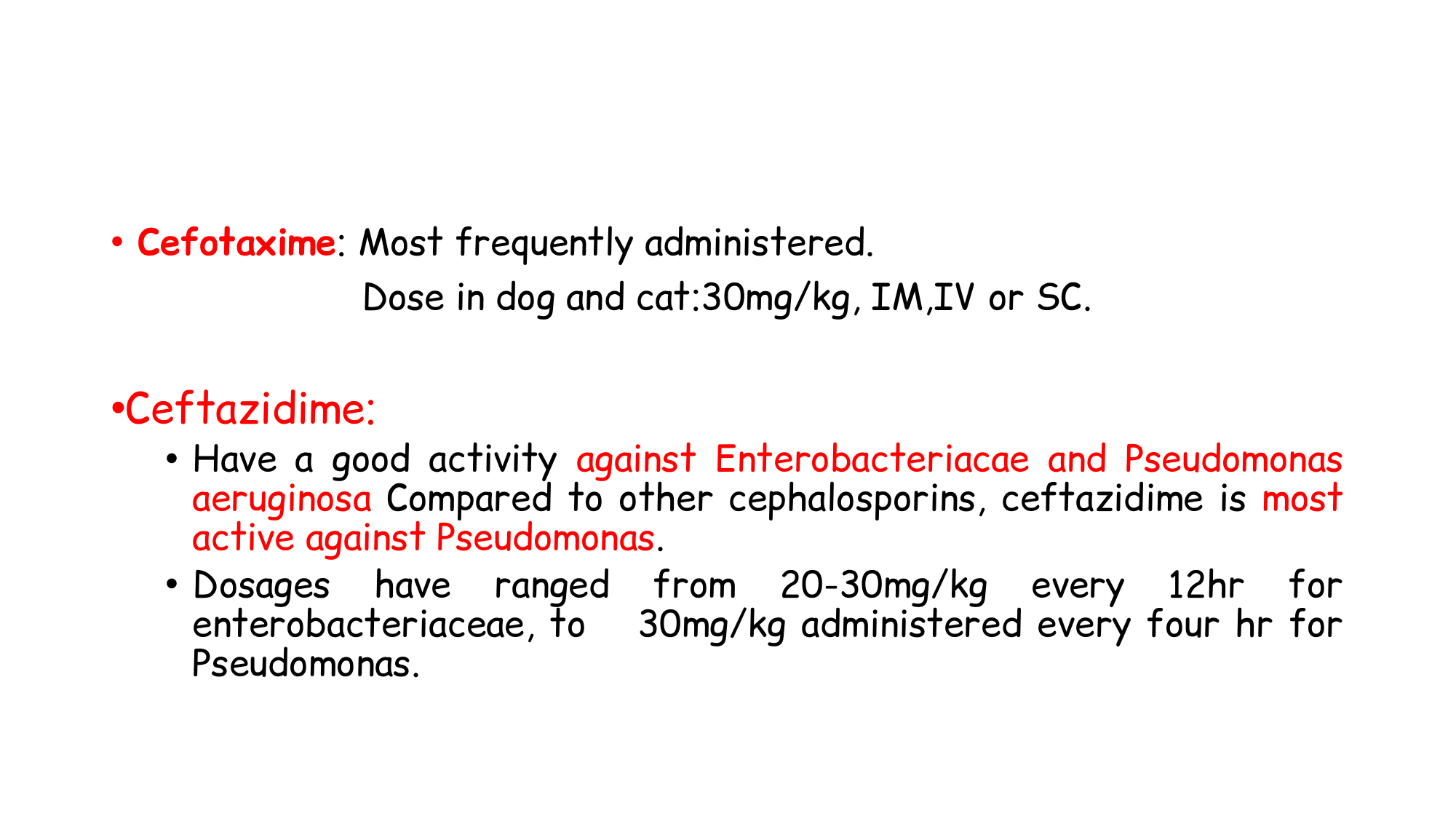

Cefotaxime: Most frequently administered.
		   Dose in dog and cat:30mg/kg, IM,IV or SC.

Ceftazidime:
Have a good activity against Enterobacteriacae and Pseudomonas aeruginosa Compared to other cephalosporins, ceftazidime is most active against Pseudomonas.
Dosages have ranged from 20-30mg/kg every 12hr for enterobacteriaceae, to 	30mg/kg administered every four hr for Pseudomonas.